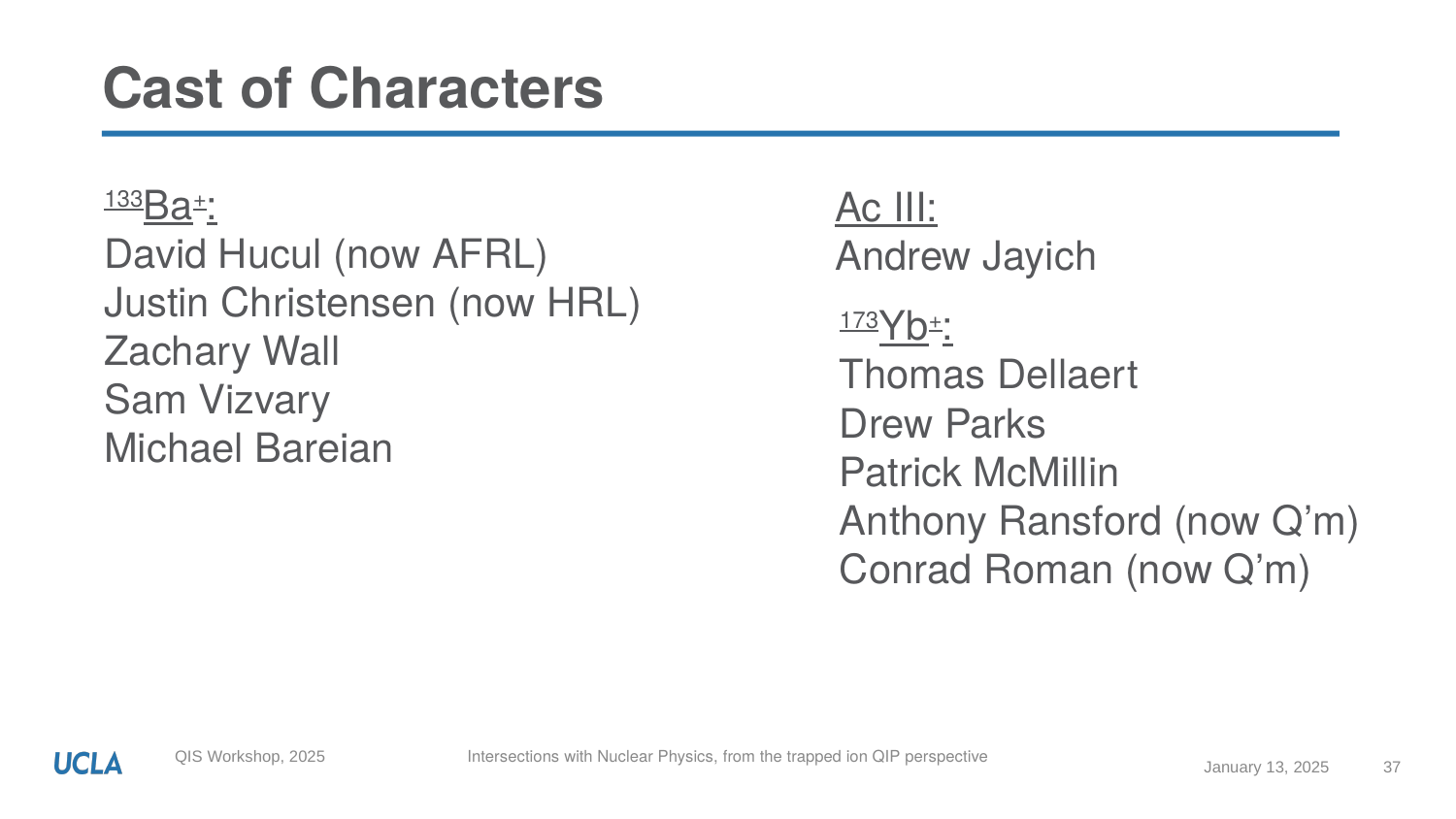

# Cast of Characters
133Ba+:
David Hucul (now AFRL)
Justin Christensen (now HRL)
Zachary Wall
Sam Vizvary
Michael Bareian
Ac III:
Andrew Jayich
173Yb+:
Thomas Dellaert
Drew Parks
Patrick McMillin
Anthony Ransford (now Q’m)
Conrad Roman (now Q’m)
January 13, 2025
37